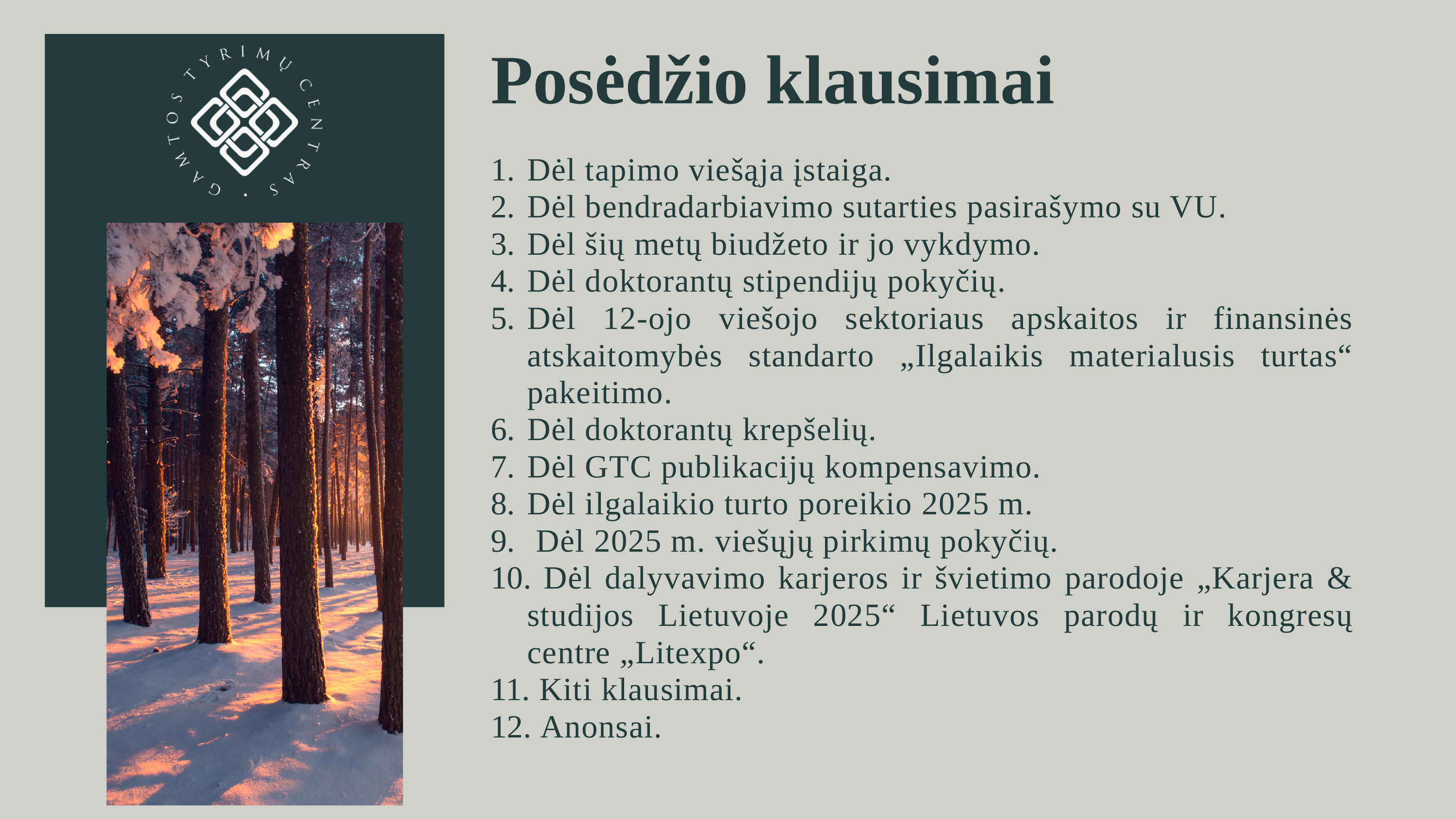

Posėdžio klausimai

Dėl tapimo viešąja įstaiga.
Dėl bendradarbiavimo sutarties pasirašymo su VU.
Dėl šių metų biudžeto ir jo vykdymo.
Dėl doktorantų stipendijų pokyčių.
Dėl 12-ojo viešojo sektoriaus apskaitos ir finansinės atskaitomybės standarto „Ilgalaikis materialusis turtas“ pakeitimo.
Dėl doktorantų krepšelių.
Dėl GTC publikacijų kompensavimo.
Dėl ilgalaikio turto poreikio 2025 m.
 Dėl 2025 m. viešųjų pirkimų pokyčių.
 Dėl dalyvavimo karjeros ir švietimo parodoje „Karjera & studijos Lietuvoje 2025“ Lietuvos parodų ir kongresų centre „Litexpo“.
 Kiti klausimai.
 Anonsai.